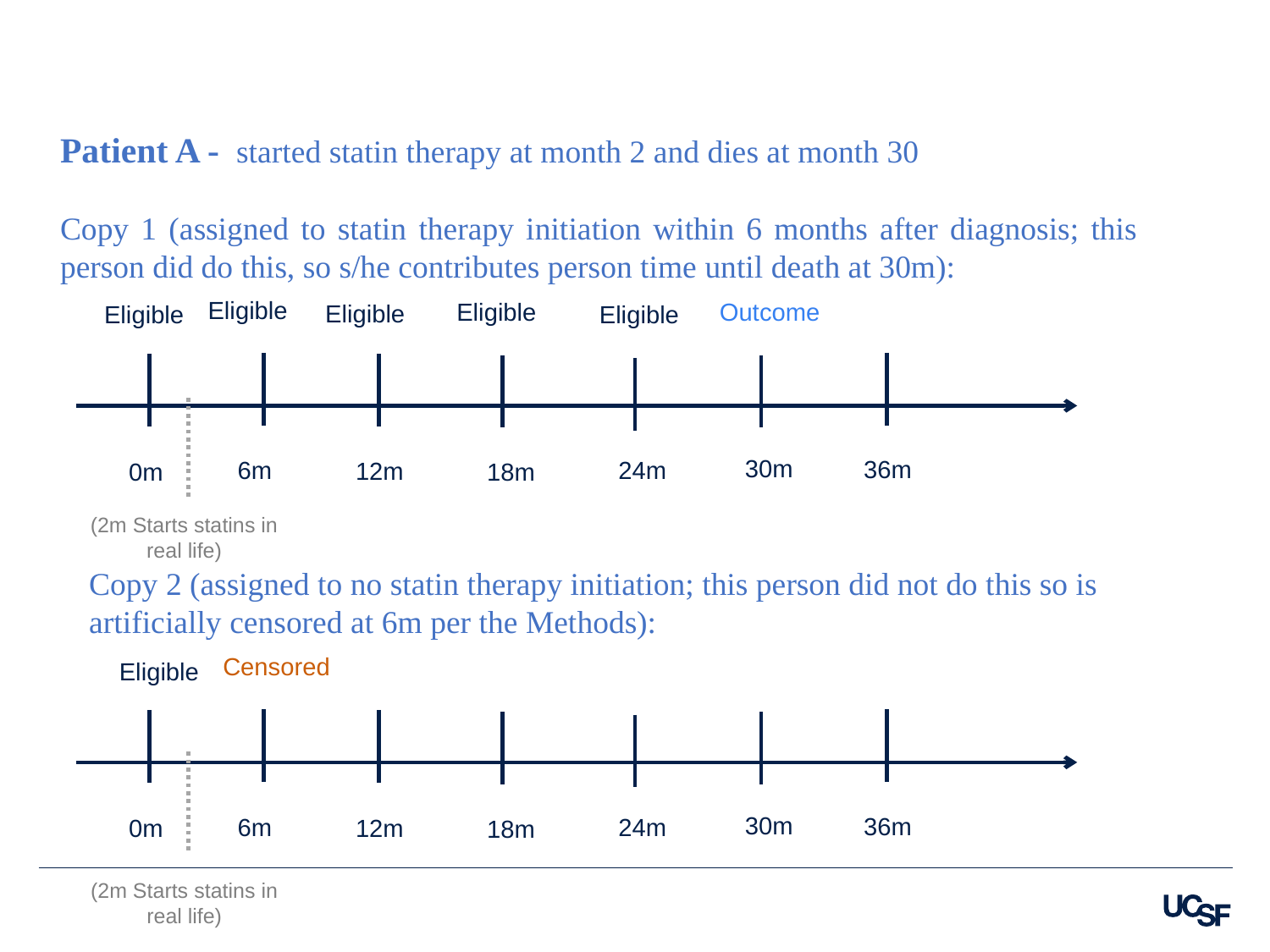

Patient A -  started statin therapy at month 2 and dies at month 30

Copy 1 (assigned to statin therapy initiation within 6 months after diagnosis; this person did do this, so s/he contributes person time until death at 30m):

Eligible
Outcome
Eligible
Eligible
Eligible
Eligible
30m
36m
6m
24m
12m
0m
18m
(2m Starts statins in real life)
Copy 2 (assigned to no statin therapy initiation; this person did not do this so is artificially censored at 6m per the Methods):
Censored
Eligible
30m
36m
6m
24m
12m
0m
18m
(2m Starts statins in real life)